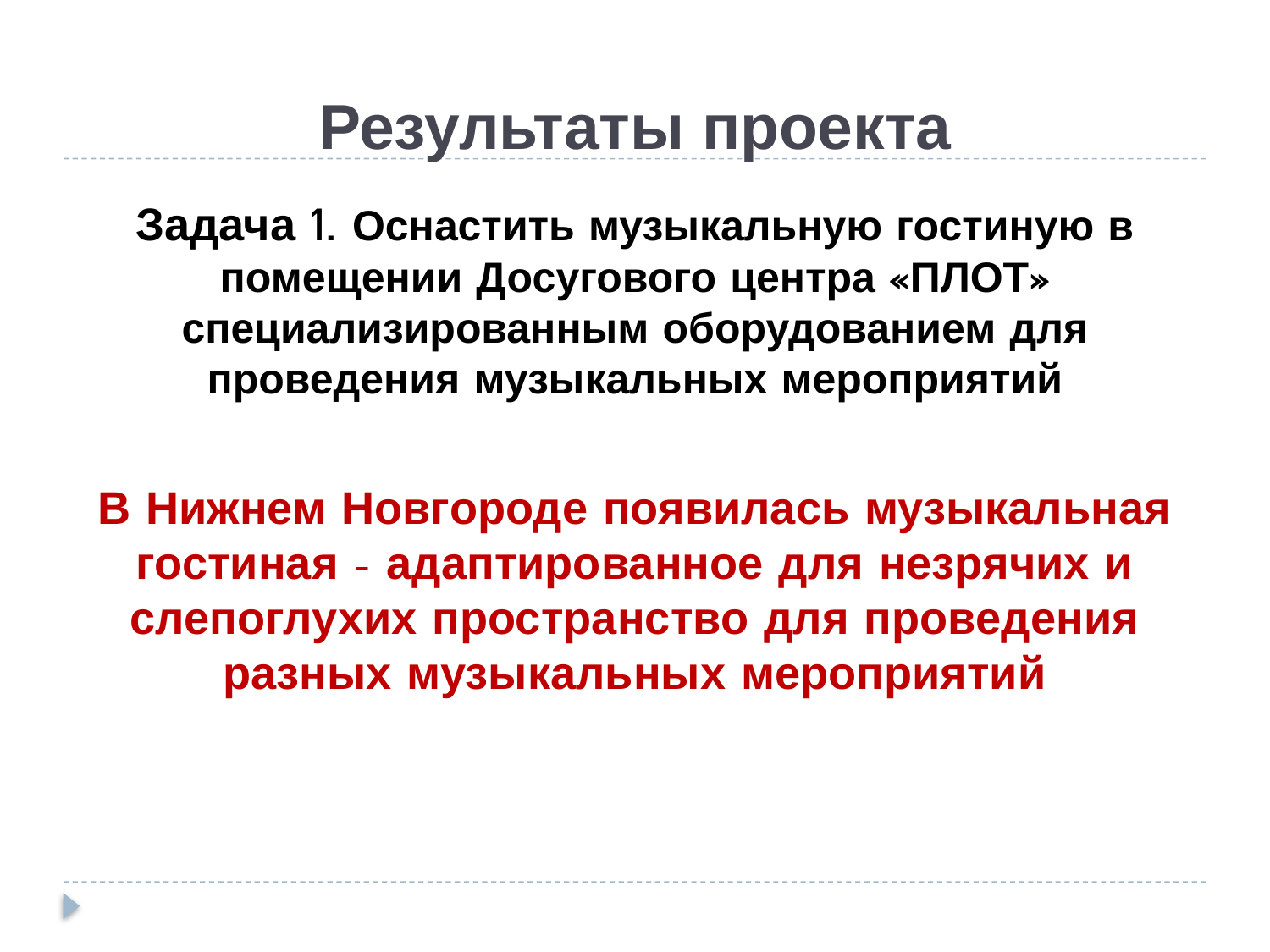

# Результаты проекта
Задача 1. Оснастить музыкальную гостиную в помещении Досугового центра «ПЛОТ» специализированным оборудованием для проведения музыкальных мероприятий

В Нижнем Новгороде появилась музыкальная гостиная - адаптированное для незрячих и слепоглухих пространство для проведения разных музыкальных мероприятий